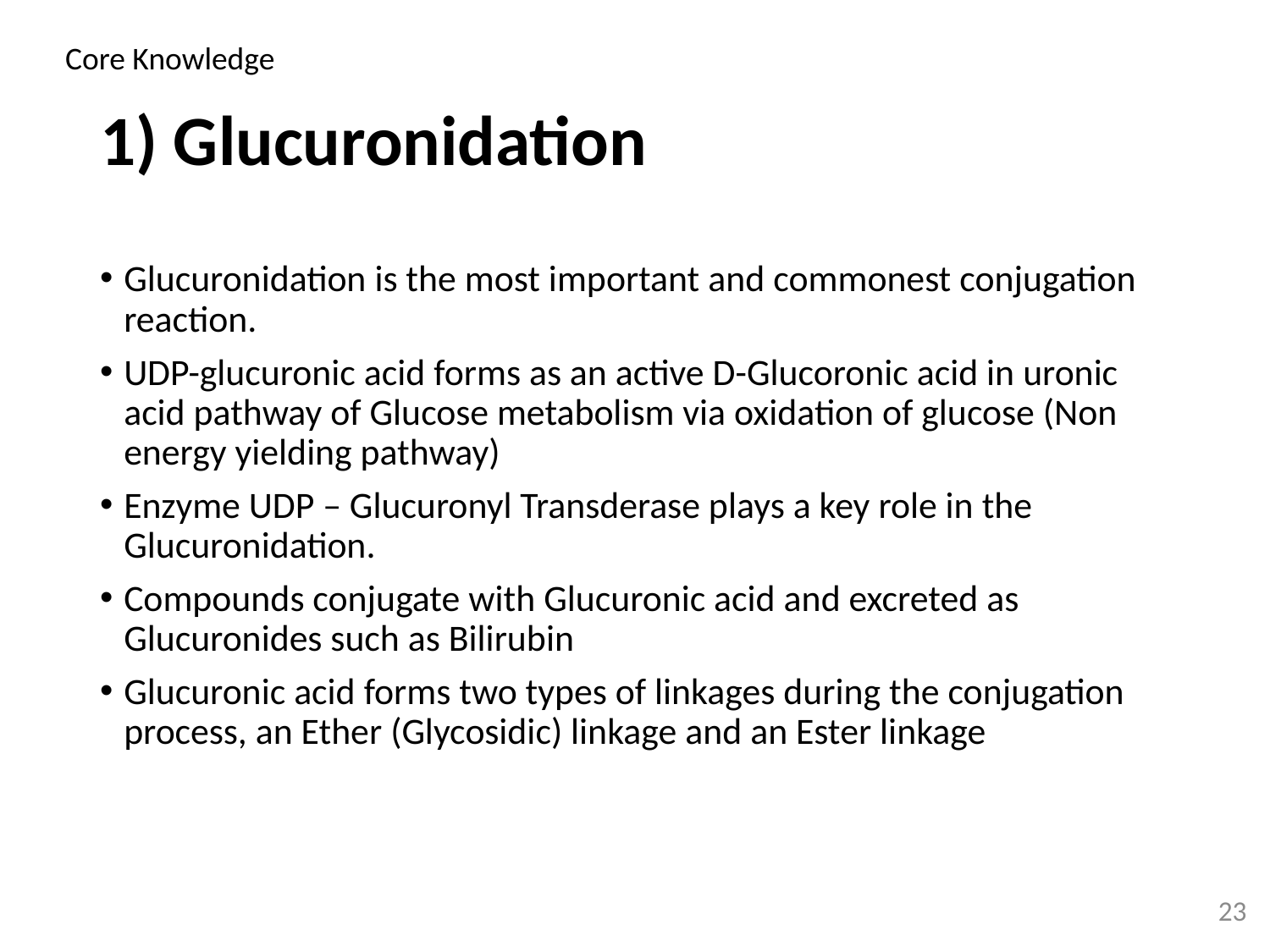

Core Knowledge
# 1) Glucuronidation
Glucuronidation is the most important and commonest conjugation reaction.
UDP-glucuronic acid forms as an active D-Glucoronic acid in uronic acid pathway of Glucose metabolism via oxidation of glucose (Non energy yielding pathway)
Enzyme UDP – Glucuronyl Transderase plays a key role in the Glucuronidation.
Compounds conjugate with Glucuronic acid and excreted as Glucuronides such as Bilirubin
Glucuronic acid forms two types of linkages during the conjugation process, an Ether (Glycosidic) linkage and an Ester linkage
23